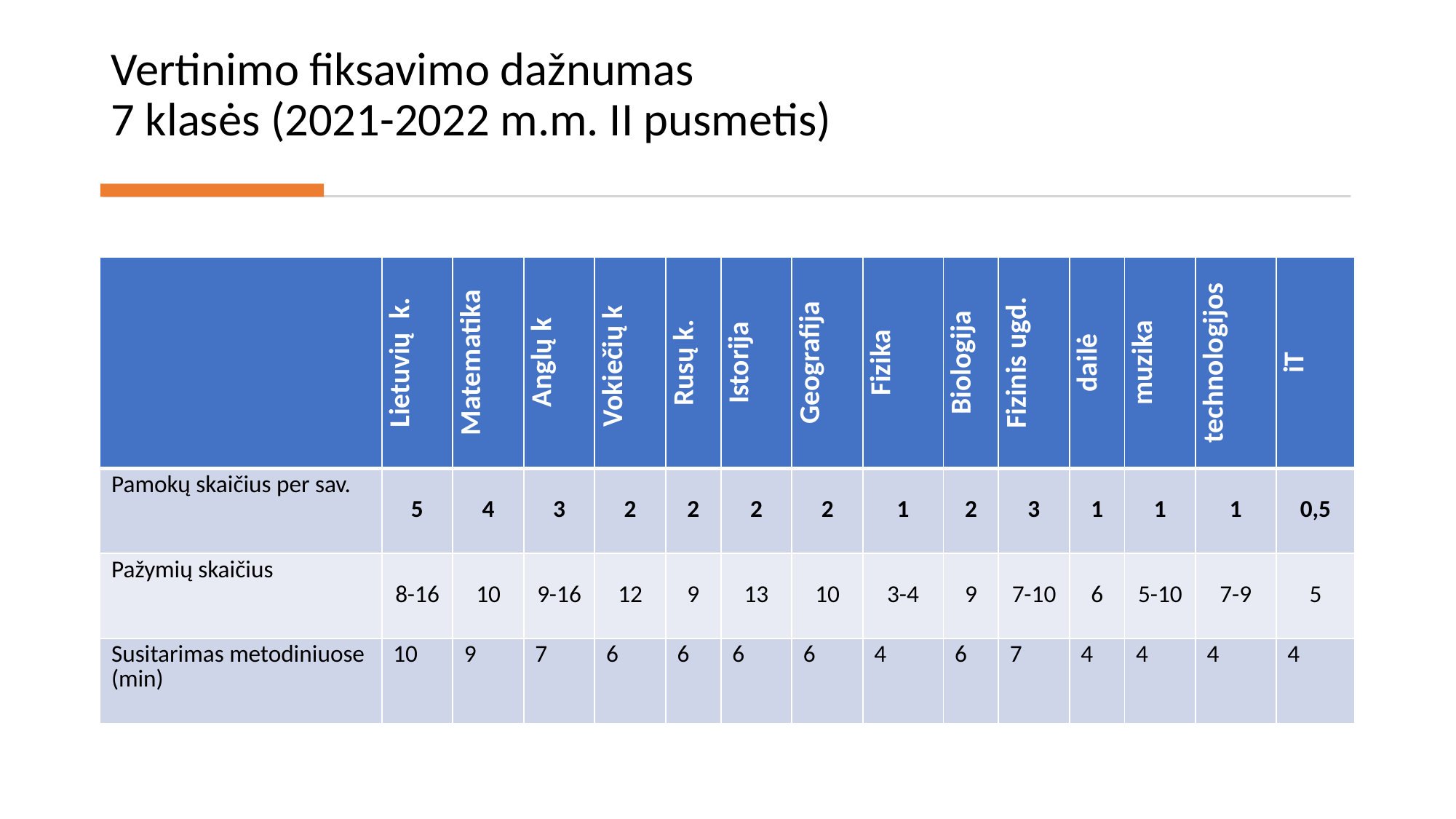

# Vertinimo fiksavimo dažnumas 7 klasės (2021-2022 m.m. II pusmetis)

|  | Lietuvių k. | Matematika | Anglų k | Vokiečių k | Rusų k. | Istorija | Geografija | Fizika | Biologija | Fizinis ugd. | dailė | muzika | technologijos | iT |
| --- | --- | --- | --- | --- | --- | --- | --- | --- | --- | --- | --- | --- | --- | --- |
| Pamokų skaičius per sav. | 5 | 4 | 3 | 2 | 2 | 2 | 2 | 1 | 2 | 3 | 1 | 1 | 1 | 0,5 |
| Pažymių skaičius | 8-16 | 10 | 9-16 | 12 | 9 | 13 | 10 | 3-4 | 9 | 7-10 | 6 | 5-10 | 7-9 | 5 |
| Susitarimas metodiniuose (min) | 10 | 9 | 7 | 6 | 6 | 6 | 6 | 4 | 6 | 7 | 4 | 4 | 4 | 4 |